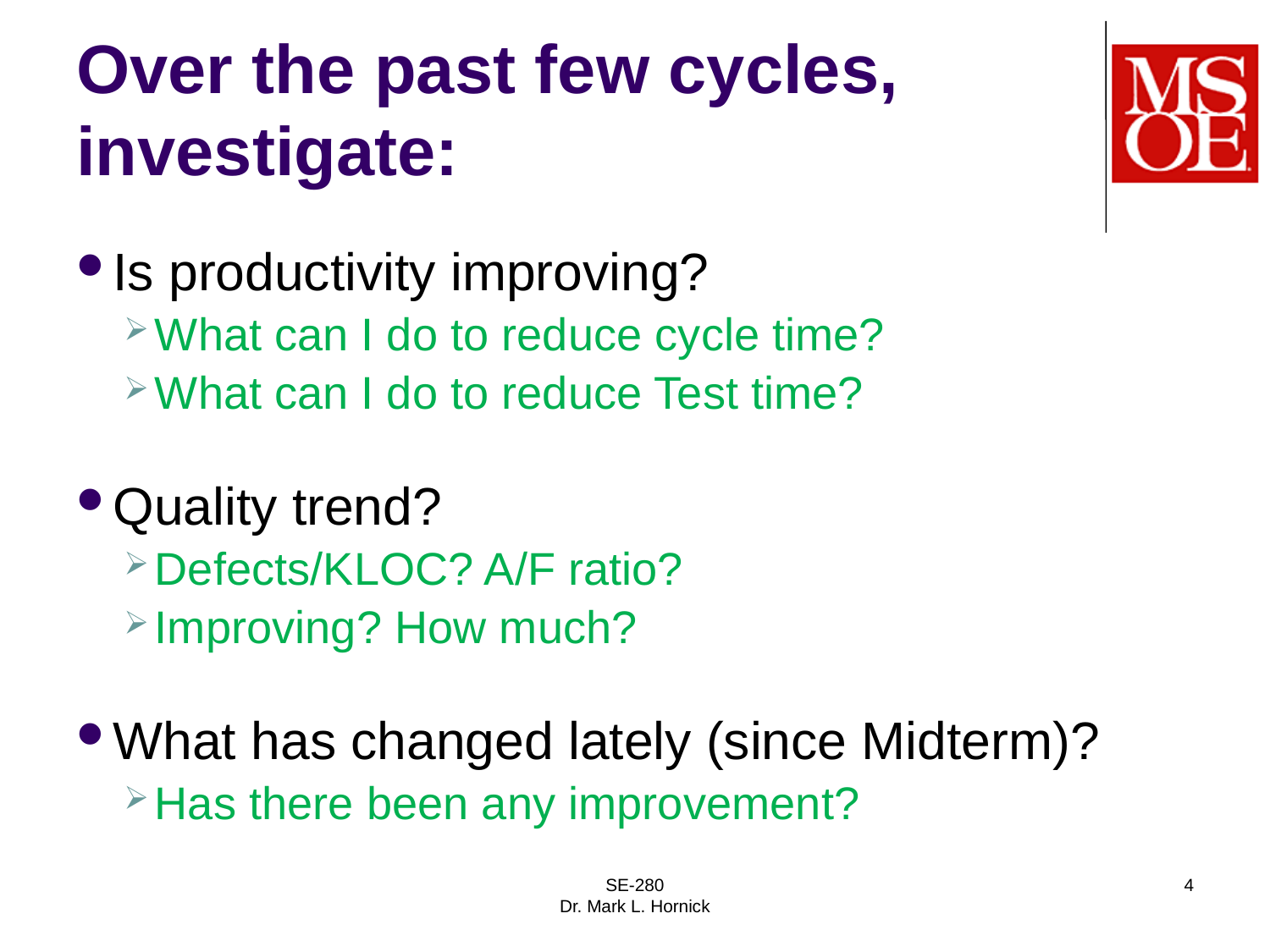

# Over the past few cycles, investigate:
Is productivity improving?
What can I do to reduce cycle time?
What can I do to reduce Test time?
Quality trend?
Defects/KLOC? A/F ratio?
Improving? How much?
What has changed lately (since Midterm)?
Has there been any improvement?
SE-280
Dr. Mark L. Hornick
4